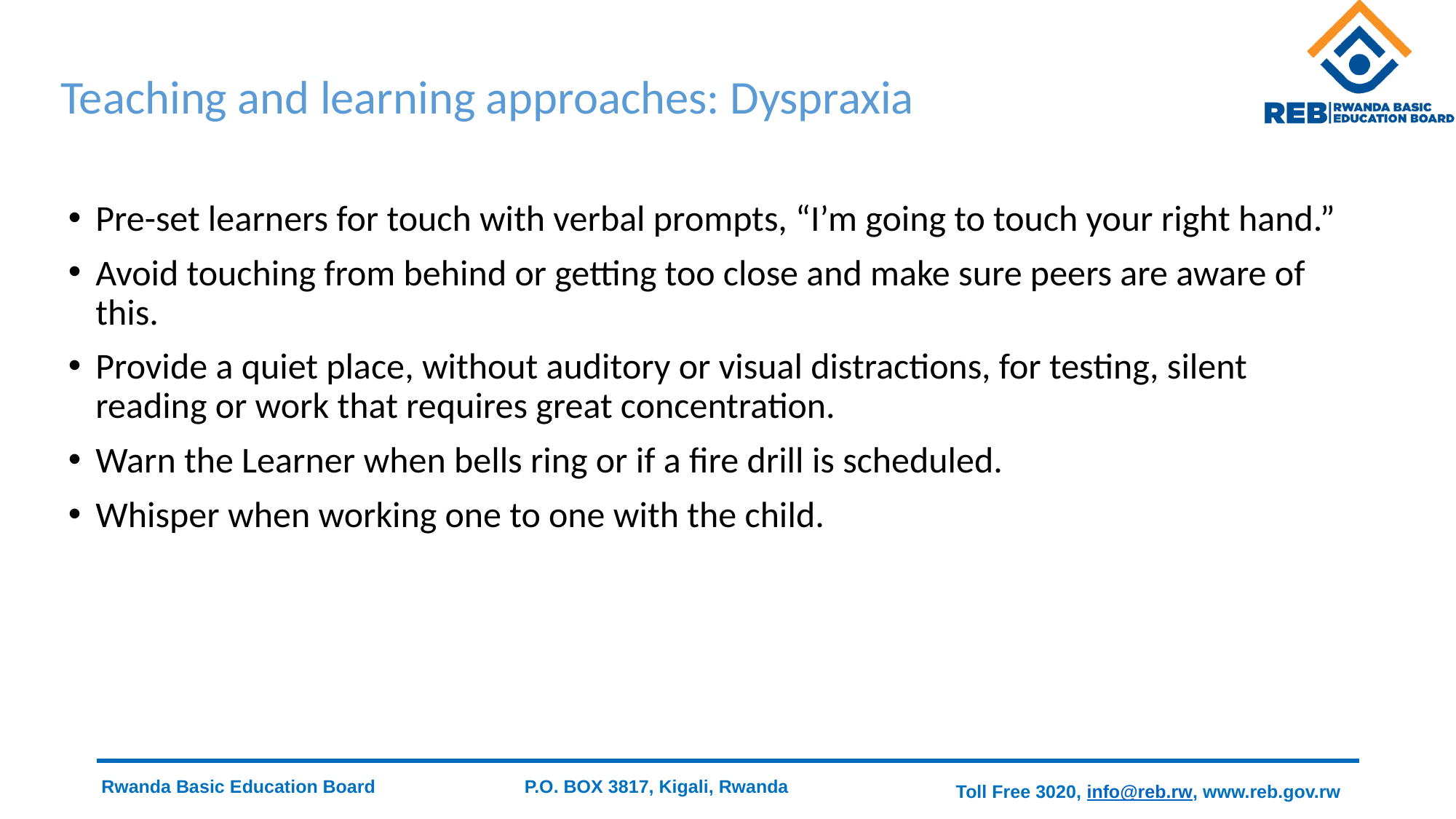

# Teaching and learning approaches: Dyspraxia
Pre-set learners for touch with verbal prompts, “I’m going to touch your right hand.”
Avoid touching from behind or getting too close and make sure peers are aware of this.
Provide a quiet place, without auditory or visual distractions, for testing, silent reading or work that requires great concentration.
Warn the Learner when bells ring or if a fire drill is scheduled.
Whisper when working one to one with the child.